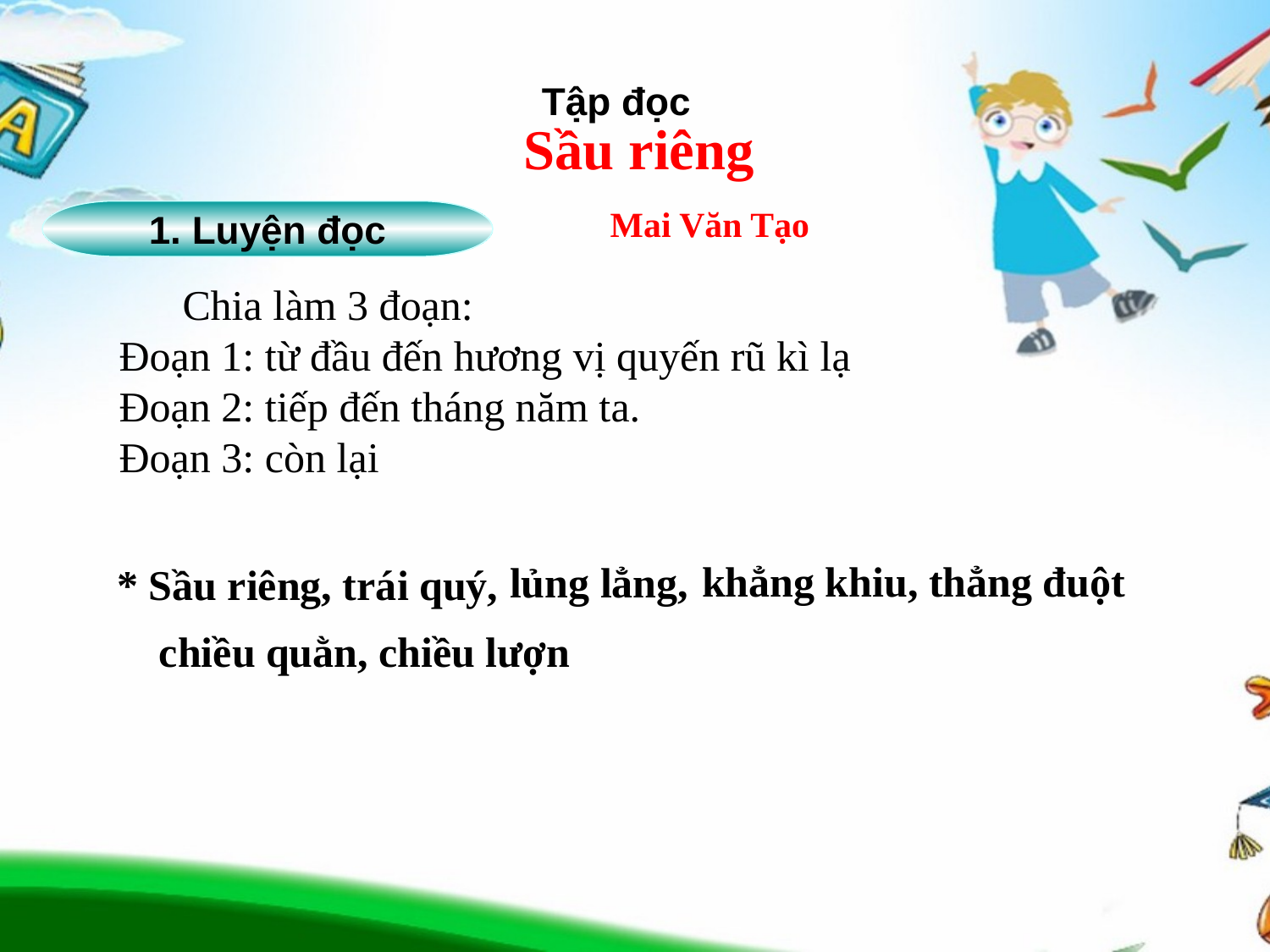

Tập đọc
Sầu riêng
          Mai Văn Tạo
1. Luyện đọc
      Chia làm 3 đoạn:
Đoạn 1: từ đầu đến hương vị quyến rũ kì lạ
Đoạn 2: tiếp đến tháng năm ta.
Đoạn 3: còn lại
khẳng khiu, thẳng đuột
lủng lẳng,
* Sầu riêng, trái quý,
chiều quằn, chiều lượn